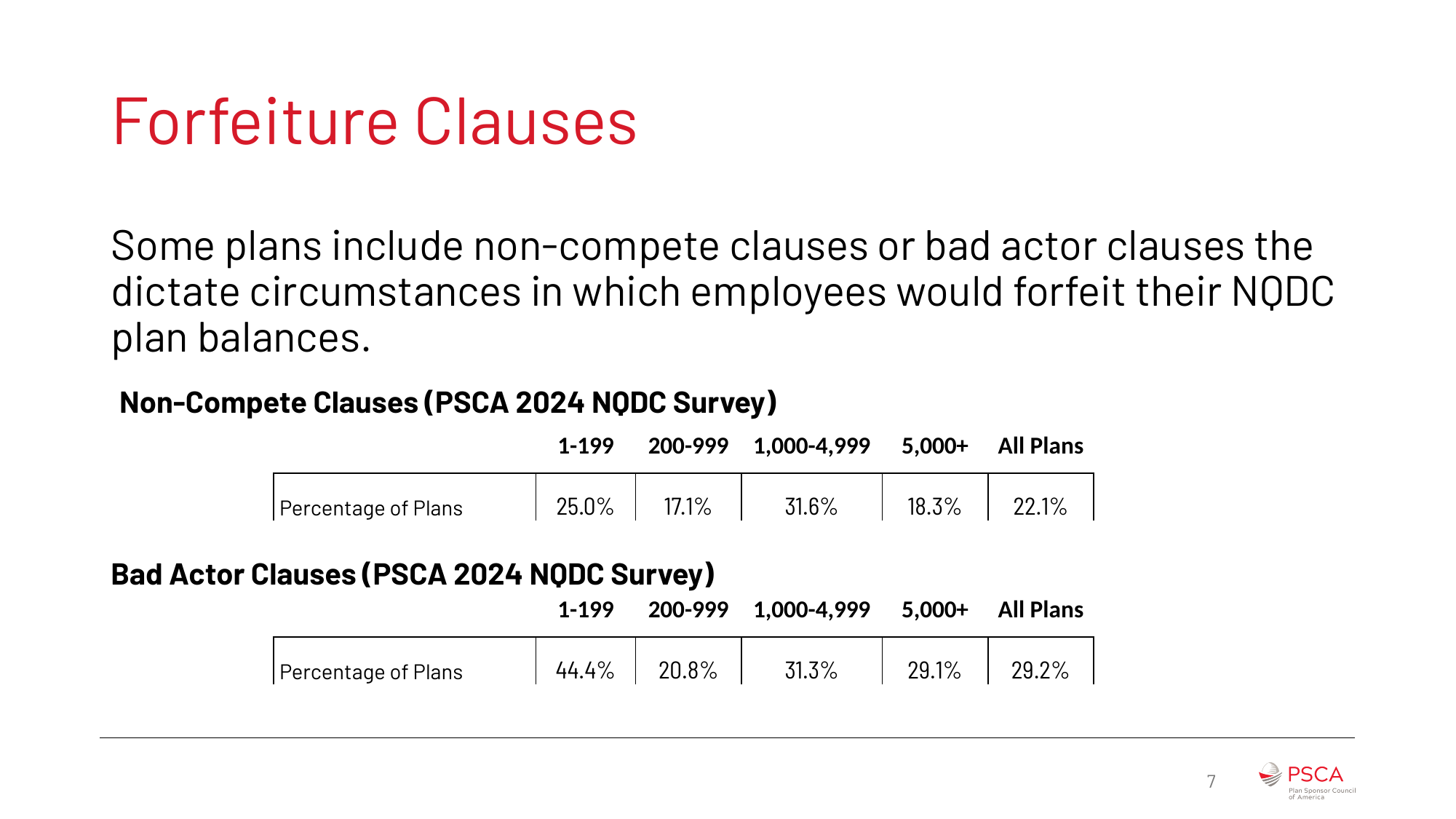

# Forfeiture Clauses
Some plans include non-compete clauses or bad actor clauses the dictate circumstances in which employees would forfeit their NQDC plan balances.
 Non-Compete Clauses (PSCA 2024 NQDC Survey)

Bad Actor Clauses (PSCA 2024 NQDC Survey)
|  | 1-199 | 200-999 | 1,000-4,999 | 5,000+ | All Plans |
| --- | --- | --- | --- | --- | --- |
| Percentage of Plans | 25.0% | 17.1% | 31.6% | 18.3% | 22.1% |
|  | 1-199 | 200-999 | 1,000-4,999 | 5,000+ | All Plans |
| --- | --- | --- | --- | --- | --- |
| Percentage of Plans | 44.4% | 20.8% | 31.3% | 29.1% | 29.2% |
7